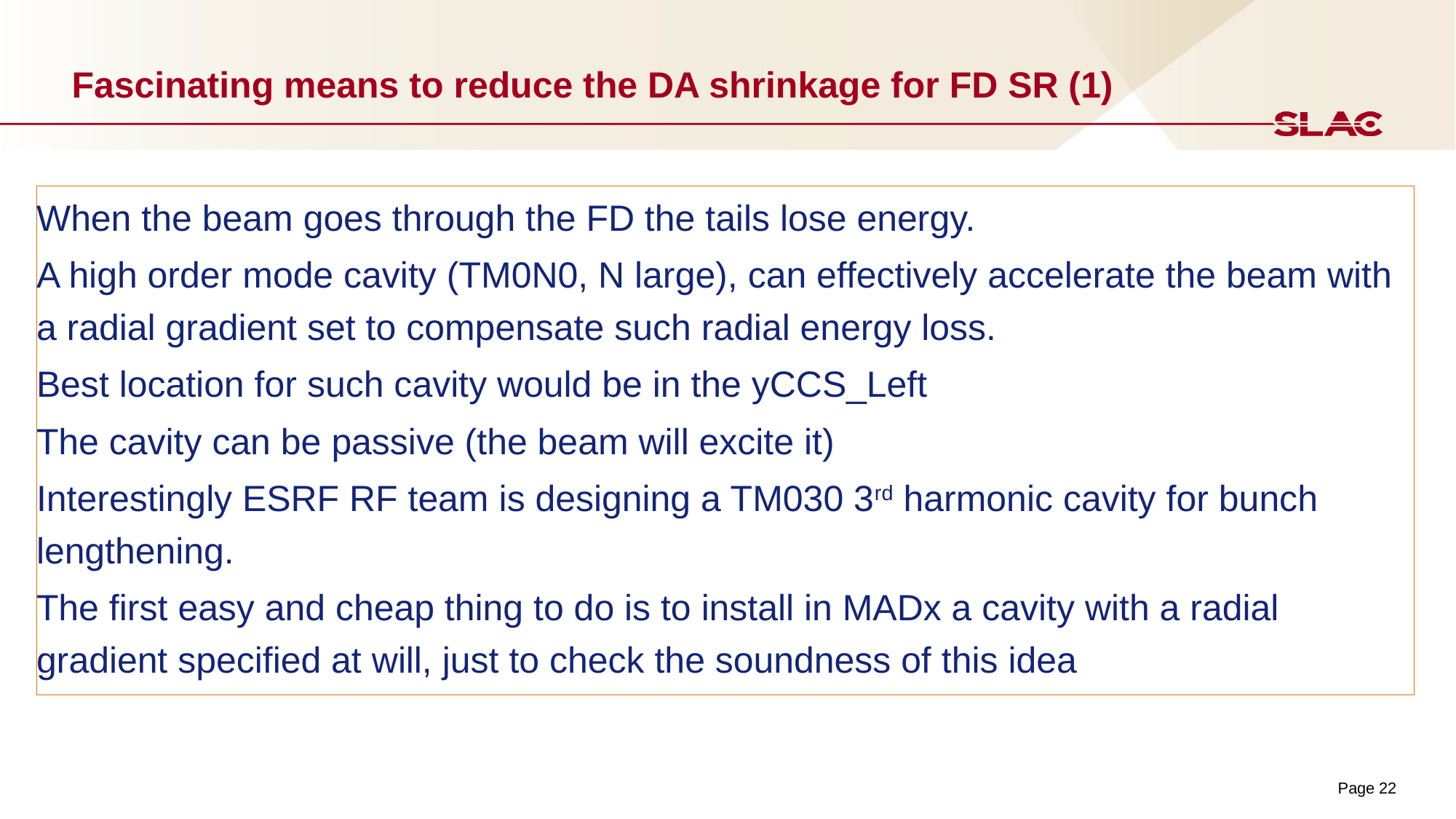

# Fascinating means to reduce the DA shrinkage for FD SR (1)
When the beam goes through the FD the tails lose energy.
A high order mode cavity (TM0N0, N large), can effectively accelerate the beam with a radial gradient set to compensate such radial energy loss.
Best location for such cavity would be in the yCCS_Left
The cavity can be passive (the beam will excite it)
Interestingly ESRF RF team is designing a TM030 3rd harmonic cavity for bunch lengthening.
The first easy and cheap thing to do is to install in MADx a cavity with a radial gradient specified at will, just to check the soundness of this idea

Page 22